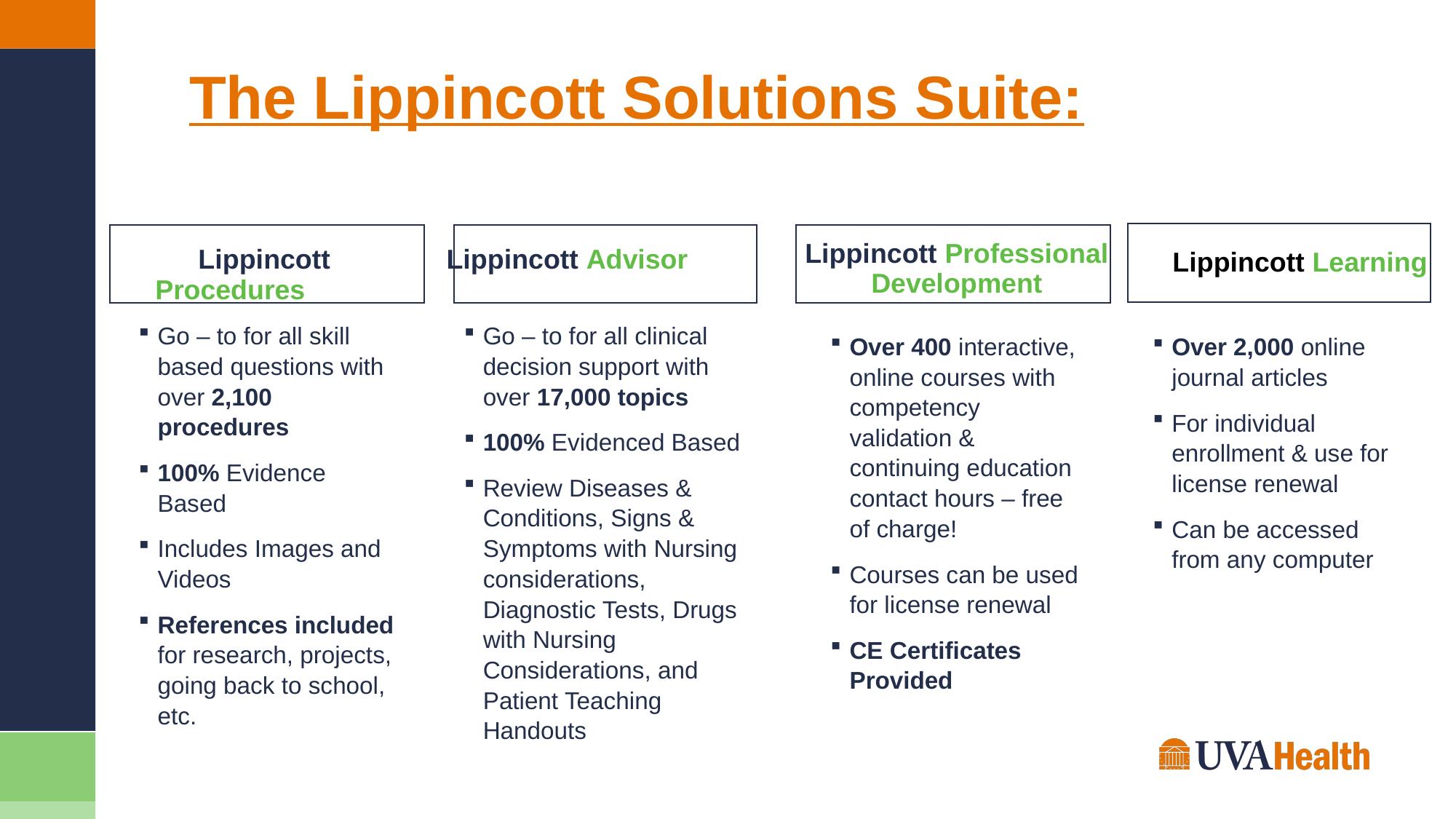

# The Lippincott Solutions Suite:

Lippincott Professional Development
Lippincott Procedures
Lippincott Advisor
Lippincott Learning
Go – to for all skill based questions with over 2,100 procedures
100% Evidence Based
Includes Images and Videos
References included for research, projects, going back to school, etc.
Go – to for all clinical decision support with over 17,000 topics
100% Evidenced Based
Review Diseases & Conditions, Signs & Symptoms with Nursing considerations, Diagnostic Tests, Drugs with Nursing Considerations, and Patient Teaching Handouts
Over 400 interactive, online courses with competency validation & continuing education contact hours – free of charge!
Courses can be used for license renewal
CE Certificates Provided
Over 2,000 online journal articles
For individual enrollment & use for license renewal
Can be accessed from any computer